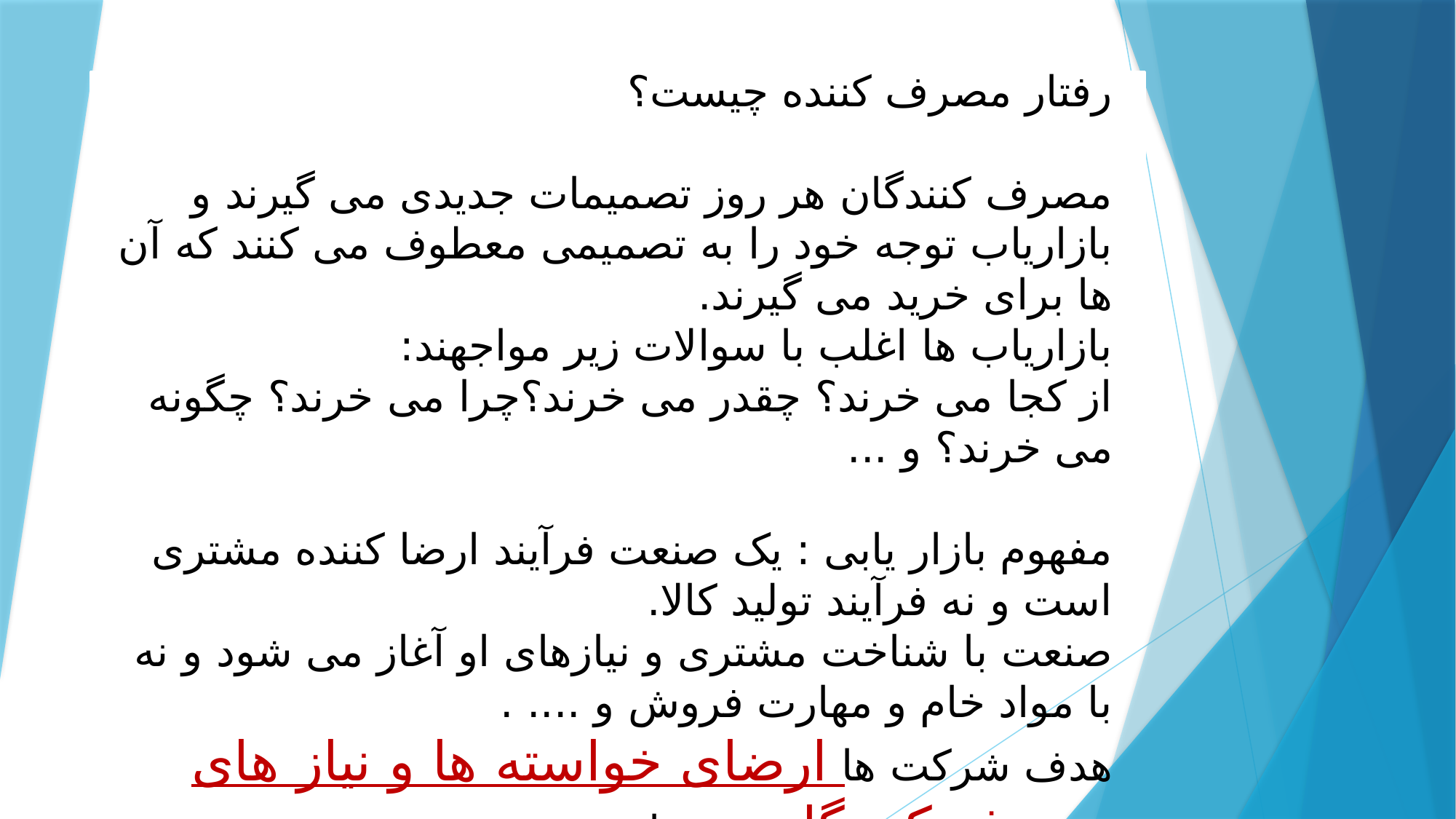

#
رفتار مصرف کننده چیست؟

مصرف کنندگان هر روز تصمیمات جدیدی می گیرند و بازاریاب توجه خود را به تصمیمی معطوف می کنند که آن ها برای خرید می گیرند.
بازاریاب ها اغلب با سوالات زیر مواجهند:
از کجا می خرند؟ چقدر می خرند؟چرا می خرند؟ چگونه می خرند؟ و ...

مفهوم بازار یابی : یک صنعت فرآیند ارضا کننده مشتری است و نه فرآیند تولید کالا.
صنعت با شناخت مشتری و نیازهای او آغاز می شود و نه با مواد خام و مهارت فروش و .... .
هدف شرکت ها ارضای خواسته ها و نیاز های مصرف کنندگان می باشد.